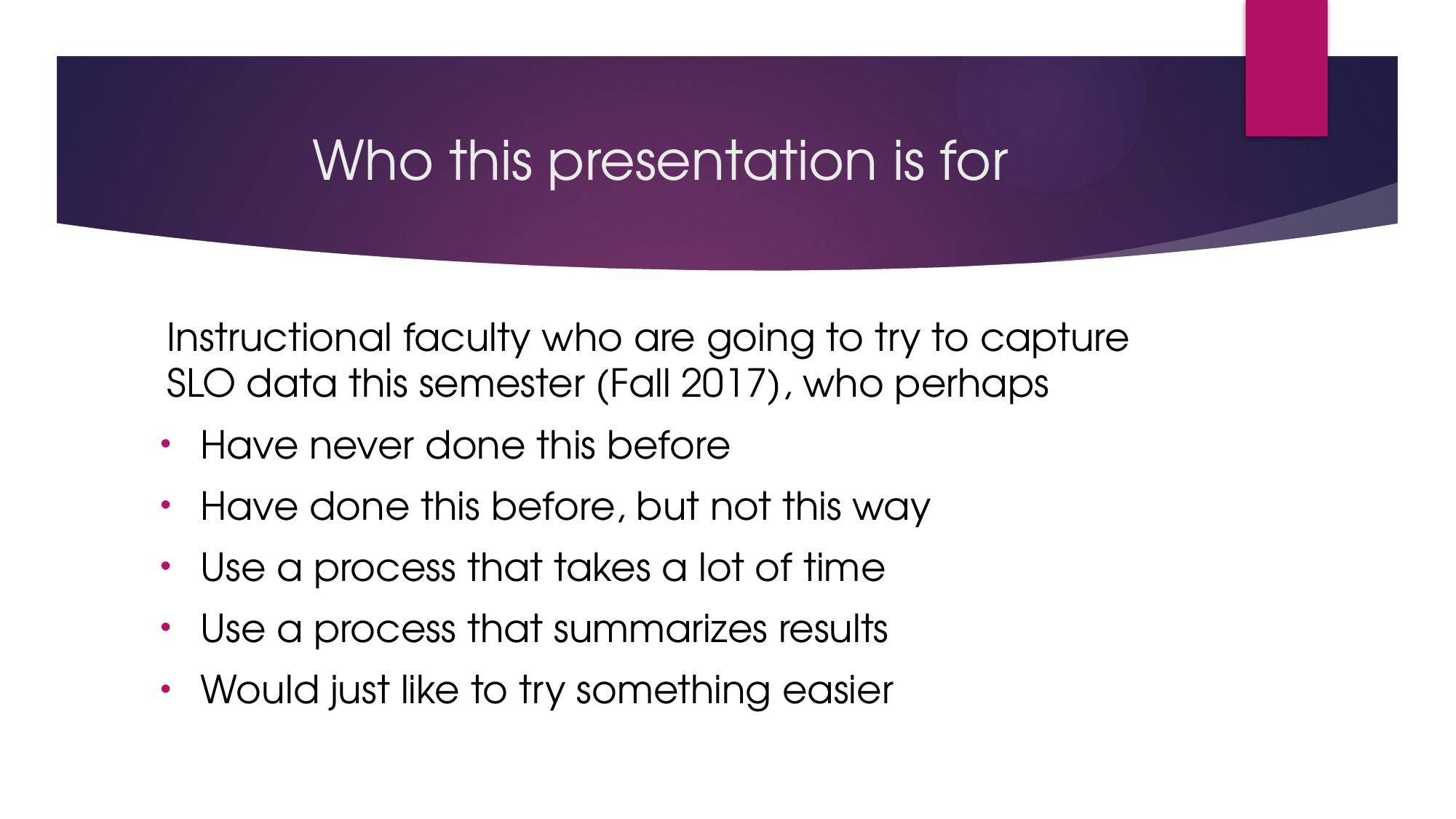

# Who this presentation is for
Instructional faculty who are going to try to capture SLO data this semester (Fall 2017), who perhaps
Have never done this before
Have done this before, but not this way
Use a process that takes a lot of time
Use a process that summarizes results
Would just like to try something easier